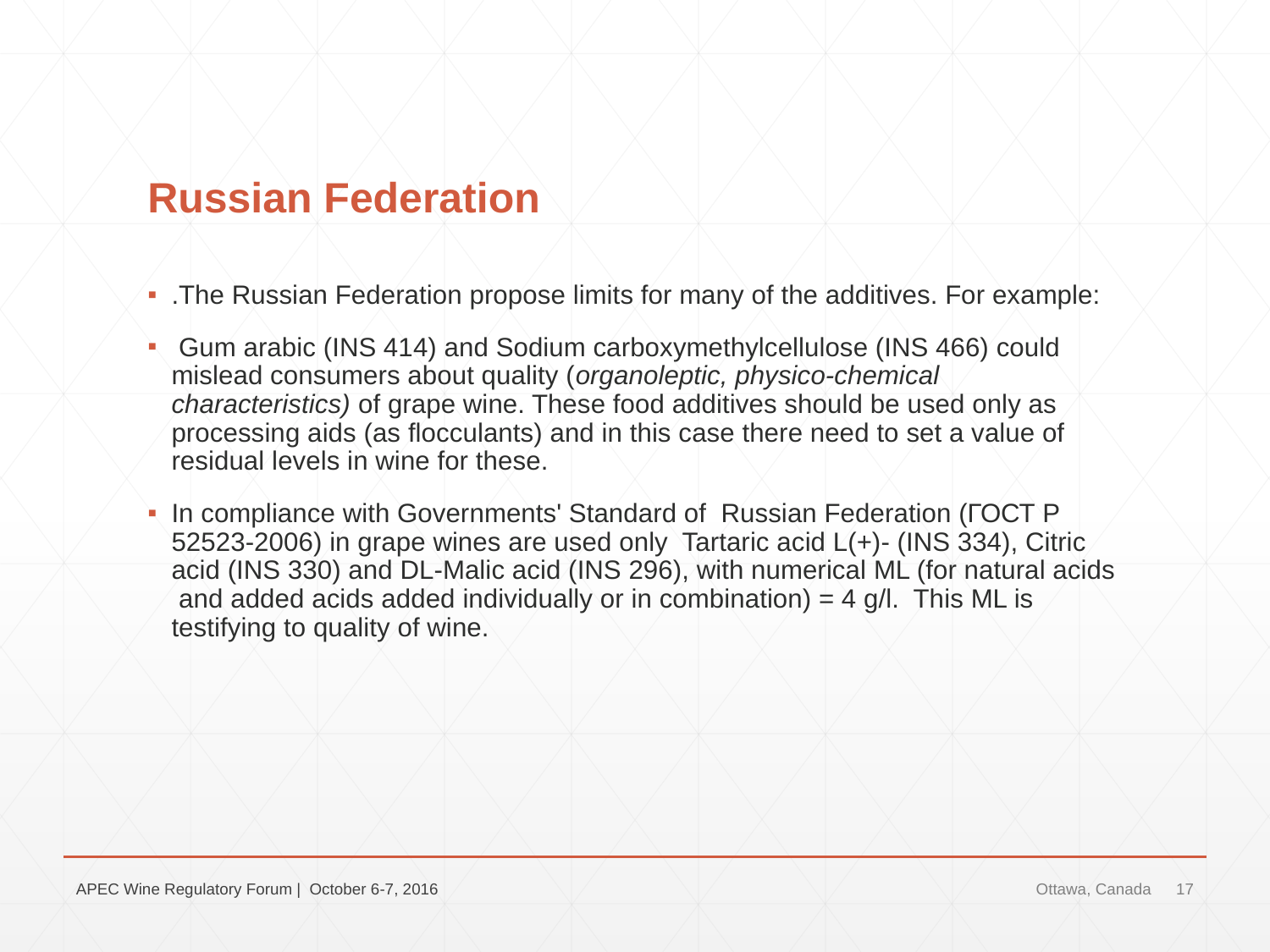

# Russian Federation
.The Russian Federation propose limits for many of the additives. For example:
 Gum arabic (INS 414) and Sodium carboxymethylcellulose (INS 466) could mislead consumers about quality (organoleptic, physico-chemical characteristics) of grape wine. These food additives should be used only as processing aids (as flocculants) and in this case there need to set a value of residual levels in wine for these.
In compliance with Governments' Standard of  Russian Federation (ГОСТ Р 52523-2006) in grape wines are used only  Tartaric acid L(+)- (INS 334), Citric acid (INS 330) and DL-Malic acid (INS 296), with numerical ML (for natural acids  and added acids added individually or in combination) = 4 g/l.  This ML is testifying to quality of wine.
APEC Wine Regulatory Forum |  October 6-7, 2016
Ottawa, Canada
17